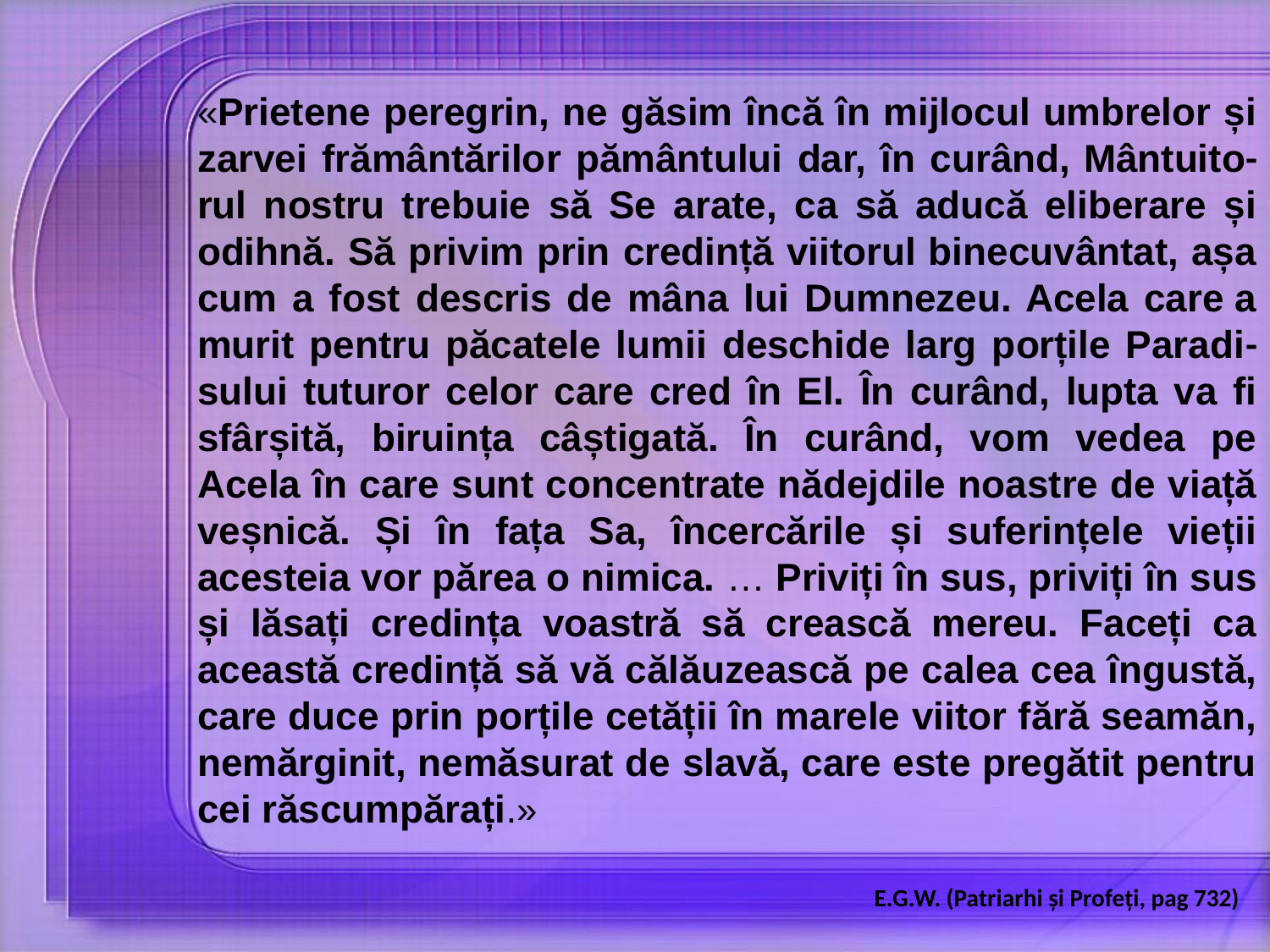

«Prietene peregrin, ne găsim încă în mijlocul umbrelor și zarvei frământărilor pământului dar, în curând, Mântuito-rul nostru trebuie să Se arate, ca să aducă eliberare și odihnă. Să privim prin credință viitorul binecuvântat, așa cum a fost descris de mâna lui Dumnezeu. Acela care a murit pentru păcatele lumii deschide larg porțile Paradi-sului tuturor celor care cred în El. În curând, lupta va fi sfârșită, biruința câștigată. În curând, vom vedea pe Acela în care sunt concentrate nădejdile noastre de viață veșnică. Și în fața Sa, încercările și suferințele vieții acesteia vor părea o nimica. … Priviți în sus, priviți în sus și lăsați credința voastră să crească mereu. Faceți ca această credință să vă călăuzească pe calea cea îngustă, care duce prin porțile cetății în marele viitor fără seamăn, nemărginit, nemăsurat de slavă, care este pregătit pentru cei răscumpărați.»
E.G.W. (Patriarhi și Profeți, pag 732)